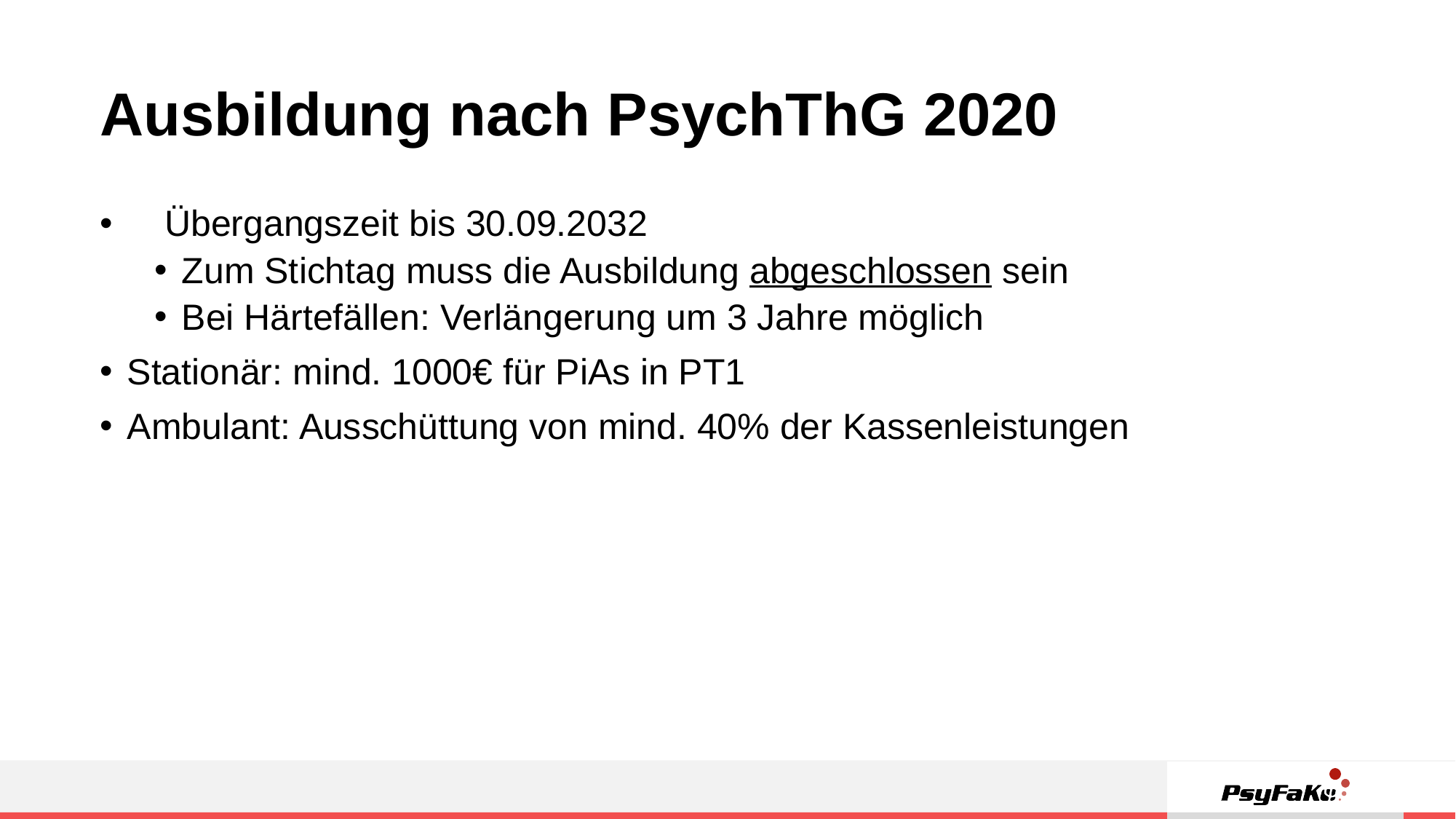

21.06.22
Ausbildung nach PsychThG 2020
 Übergangszeit bis 30.09.2032
Zum Stichtag muss die Ausbildung abgeschlossen sein
Bei Härtefällen: Verlängerung um 3 Jahre möglich
Stationär: mind. 1000€ für PiAs in PT1
Ambulant: Ausschüttung von mind. 40% der Kassenleistungen

16